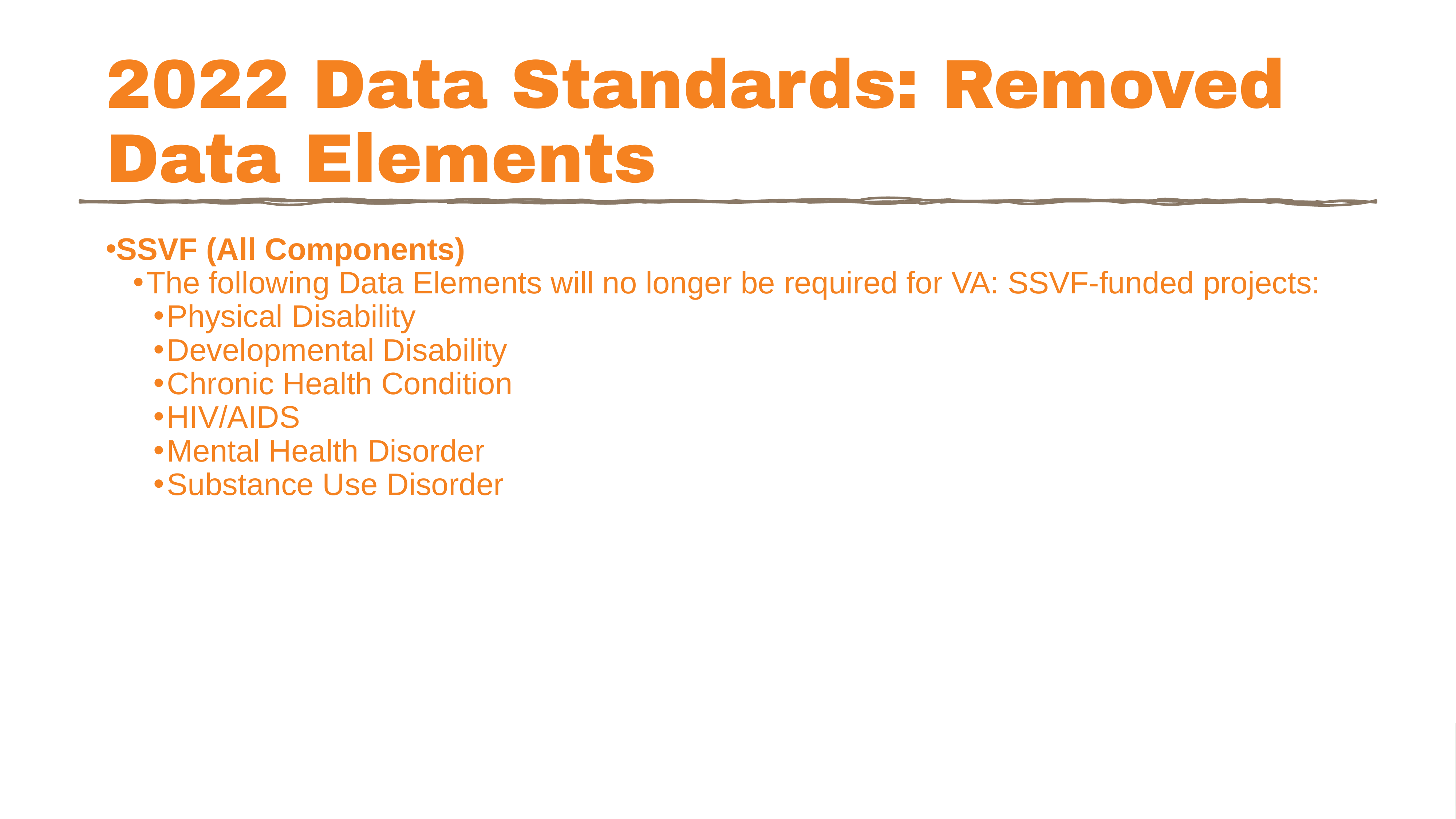

# 2022 Data Standards: Removed Data Elements

SSVF (All Components)
The following Data Elements will no longer be required for VA: SSVF-funded projects:
Physical Disability
Developmental Disability
Chronic Health Condition
HIV/AIDS
Mental Health Disorder
Substance Use Disorder